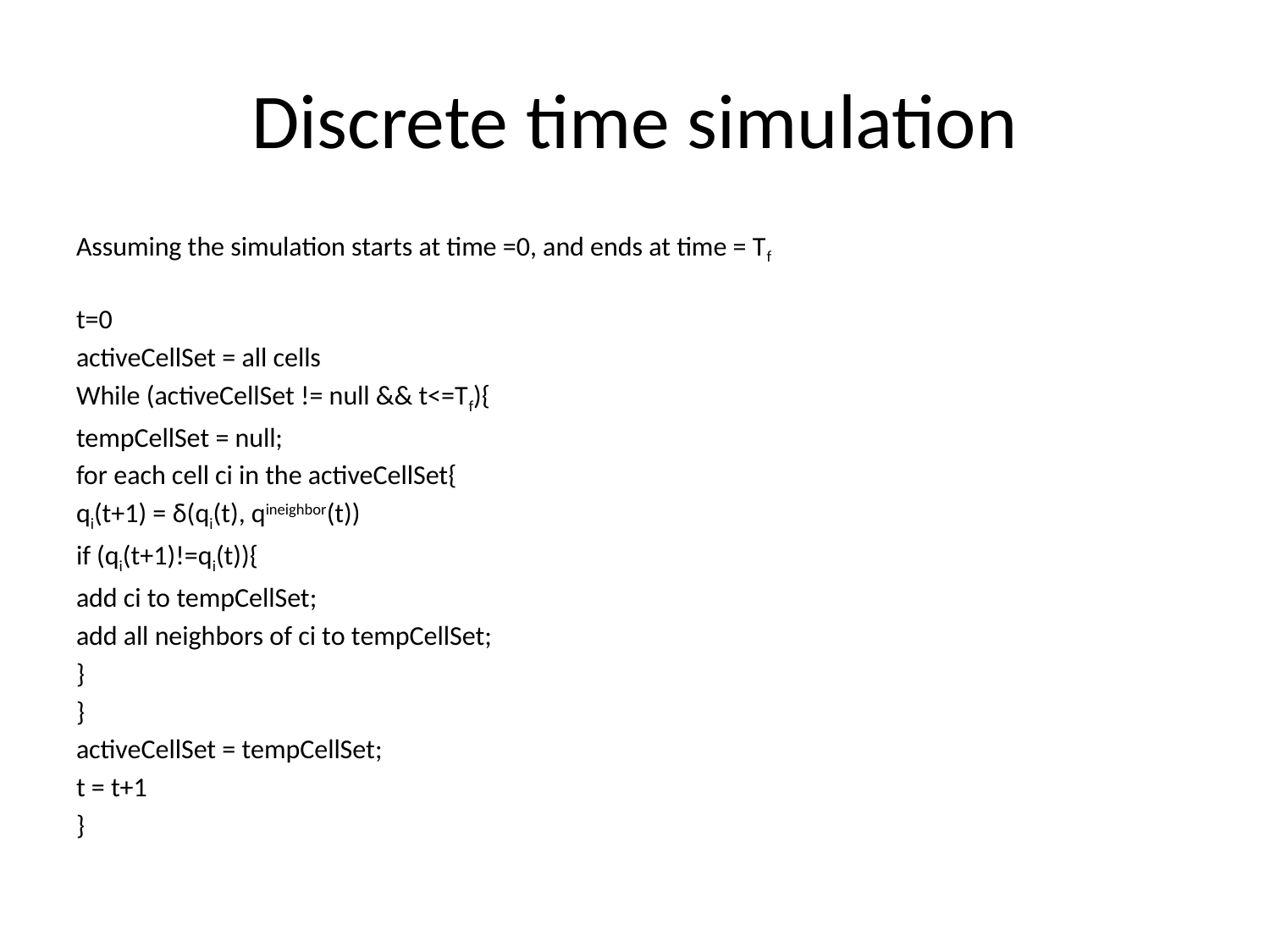

# Discrete time simulation
Assuming the simulation starts at time =0, and ends at time = Tf

t=0
activeCellSet = all cells
While (activeCellSet != null && t<=Tf){
tempCellSet = null;
for each cell ci in the activeCellSet{
qi(t+1) = δ(qi(t), qineighbor(t))
if (qi(t+1)!=qi(t)){
add ci to tempCellSet;
add all neighbors of ci to tempCellSet;
}
}
activeCellSet = tempCellSet;
t = t+1
}